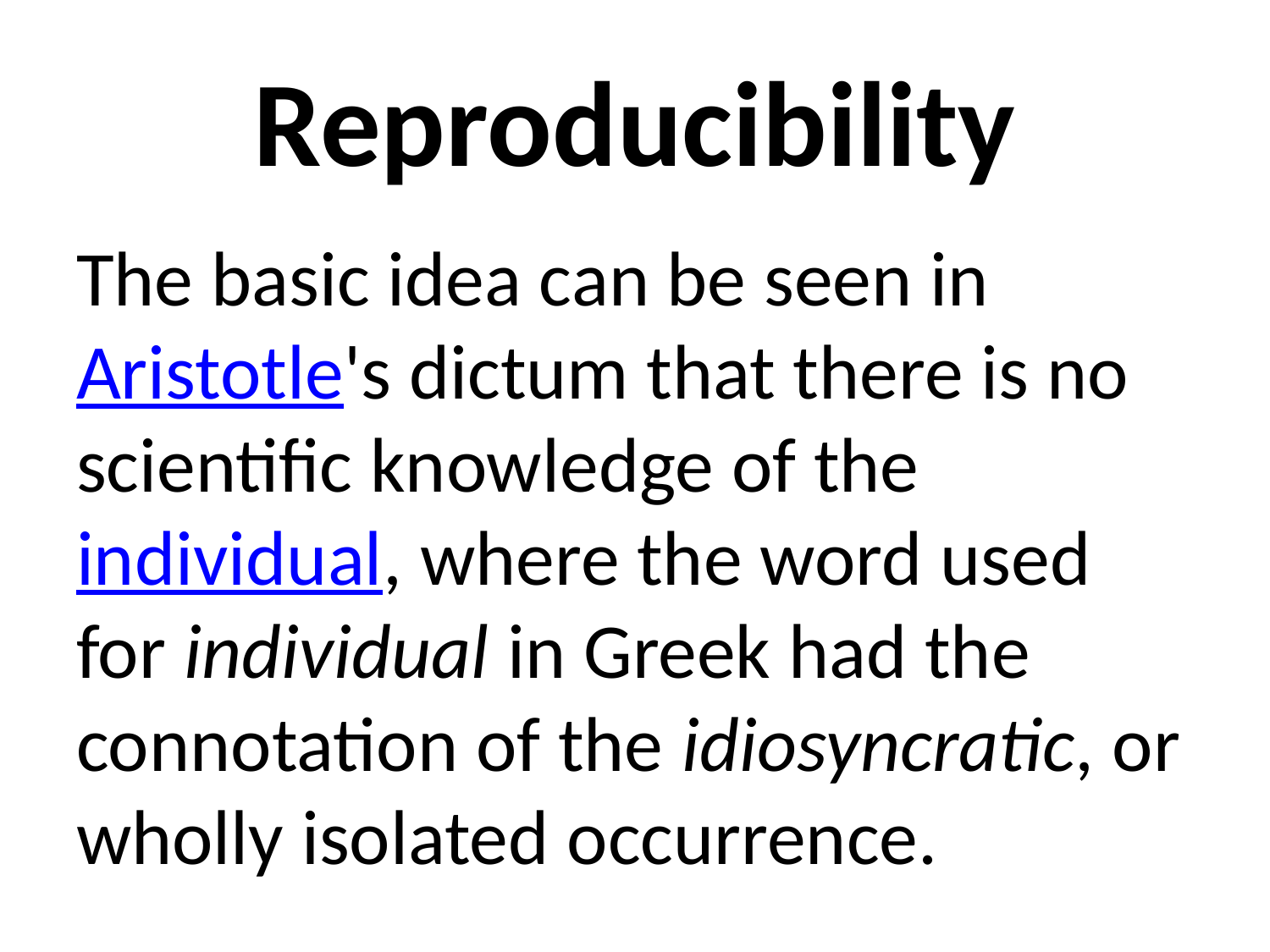

# Reproducibility
The basic idea can be seen in Aristotle's dictum that there is no scientific knowledge of the individual, where the word used for individual in Greek had the connotation of the idiosyncratic, or wholly isolated occurrence.